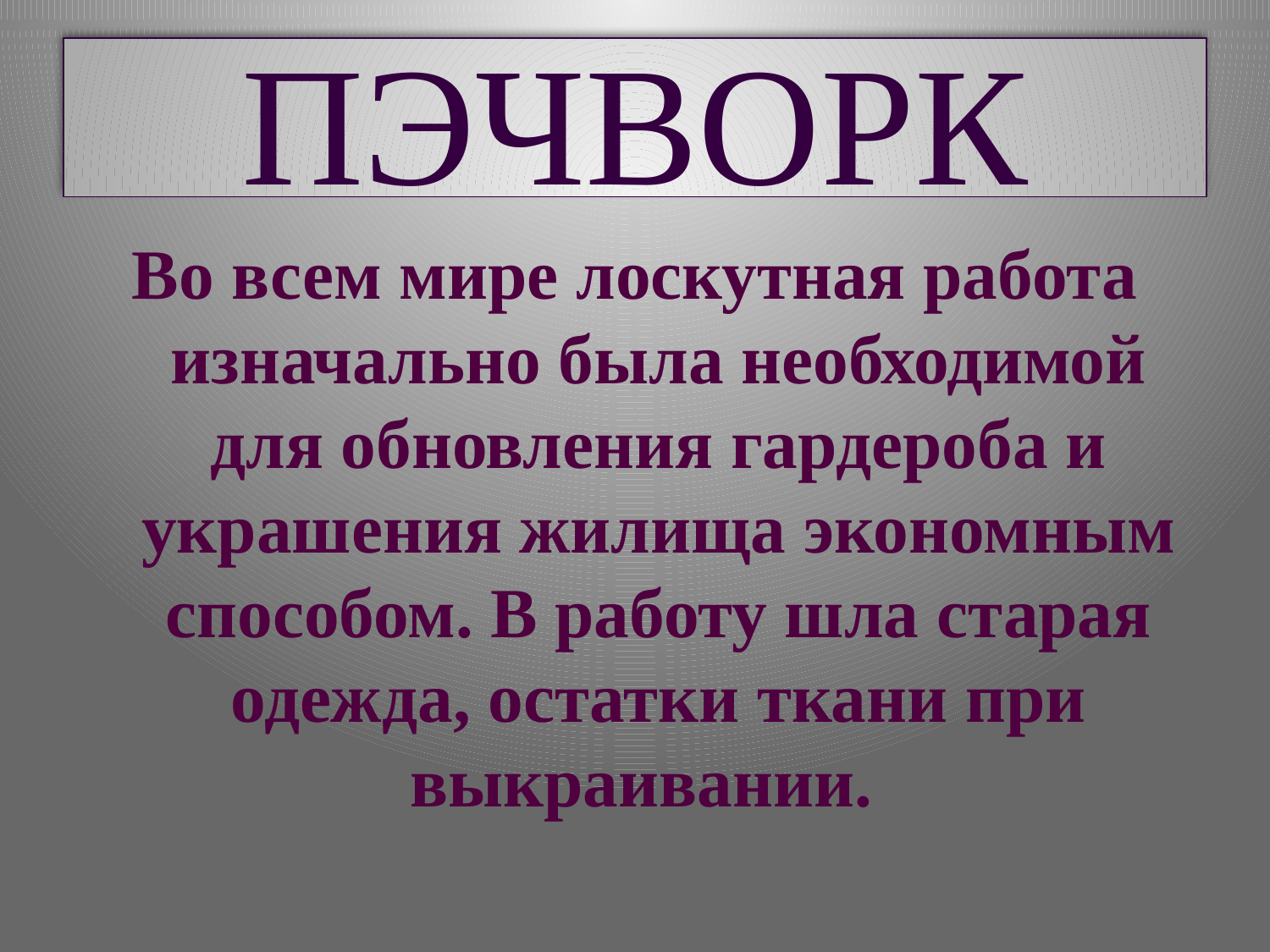

# ПЭЧВОРК
Во всем мире лоскутная работа изначально была необходимой для обновления гардероба и украшения жилища экономным способом. В работу шла старая одежда, остатки ткани при выкраивании.